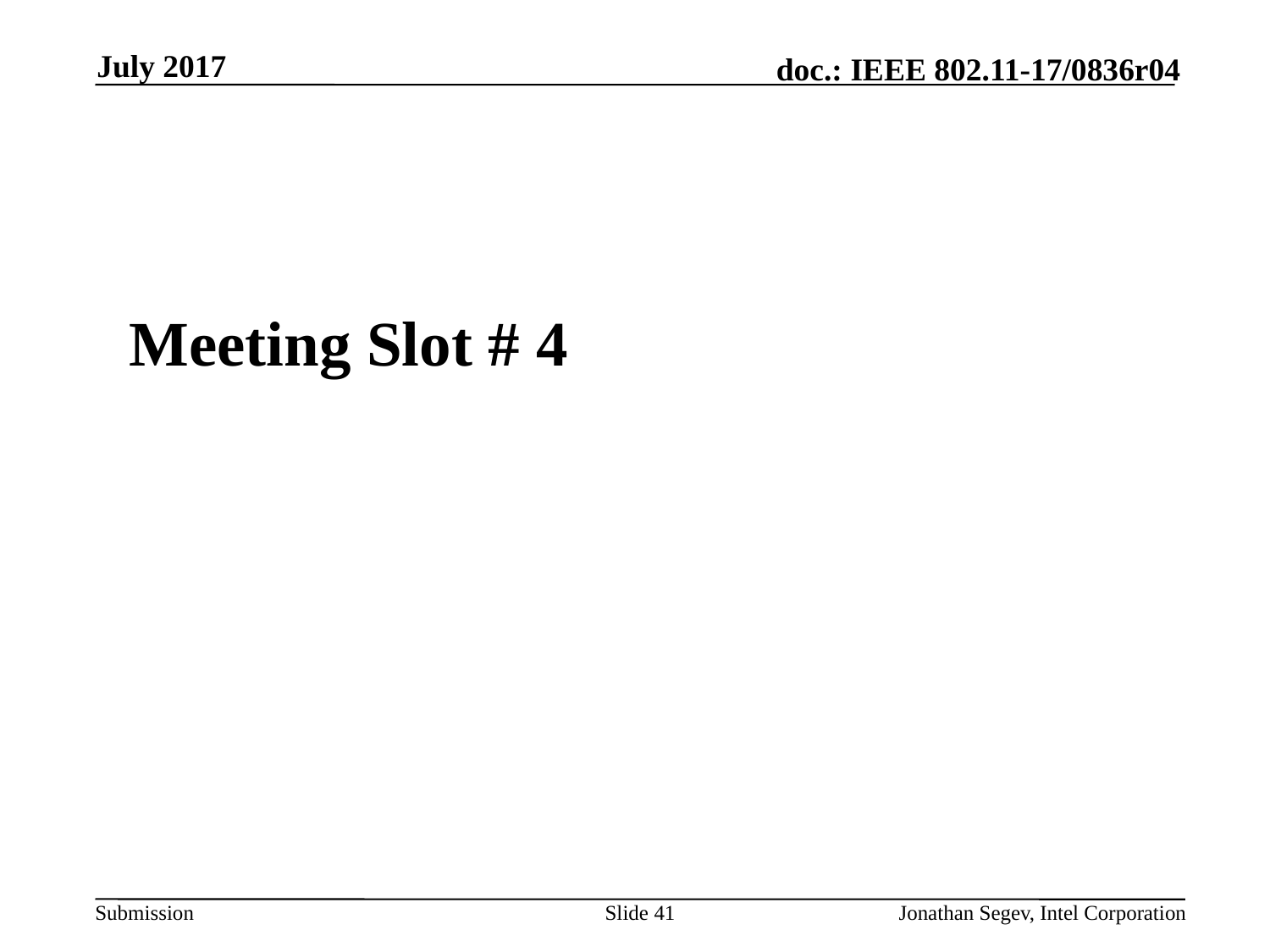

July 2017
#
Meeting Slot # 4

Slide 41
Jonathan Segev, Intel Corporation